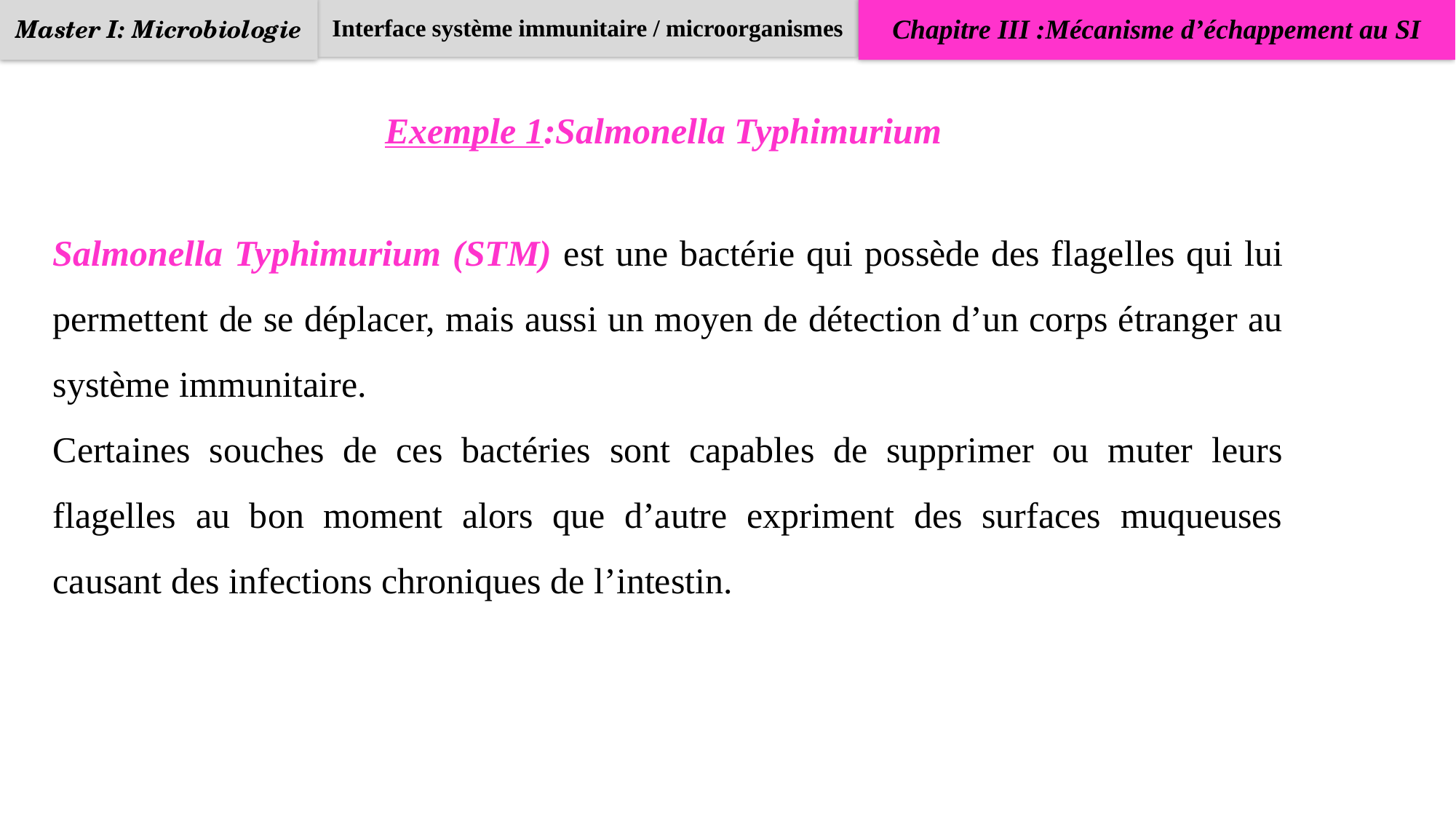

Interface système immunitaire / microorganismes
Chapitre III :Mécanisme d’échappement au SI
Master I: Microbiologie
Exemple 1:Salmonella Typhimurium
Salmonella Typhimurium (STM) est une bactérie qui possède des flagelles qui lui permettent de se déplacer, mais aussi un moyen de détection d’un corps étranger au système immunitaire.
Certaines souches de ces bactéries sont capables de supprimer ou muter leurs flagelles au bon moment alors que d’autre expriment des surfaces muqueuses causant des infections chroniques de l’intestin.